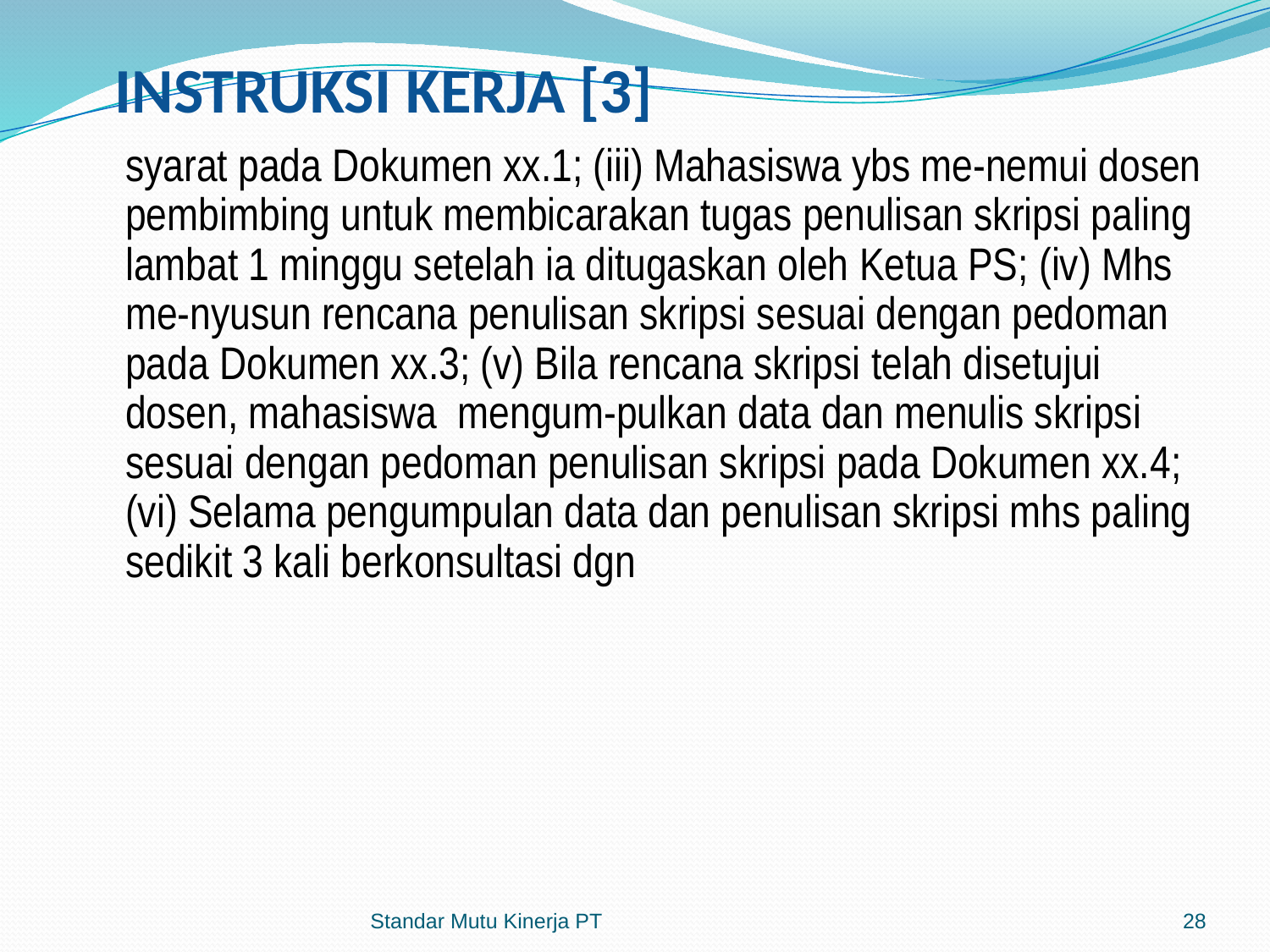

# INSTRUKSI KERJA [3]
	syarat pada Dokumen xx.1; (iii) Mahasiswa ybs me-nemui dosen pembimbing untuk membicarakan tugas penulisan skripsi paling lambat 1 minggu setelah ia ditugaskan oleh Ketua PS; (iv) Mhs me-nyusun rencana penulisan skripsi sesuai dengan pedoman pada Dokumen xx.3; (v) Bila rencana skripsi telah disetujui dosen, mahasiswa  mengum-pulkan data dan menulis skripsi sesuai dengan pedoman penulisan skripsi pada Dokumen xx.4;   (vi) Selama pengumpulan data dan penulisan skripsi mhs paling sedikit 3 kali berkonsultasi dgn
Standar Mutu Kinerja PT
28